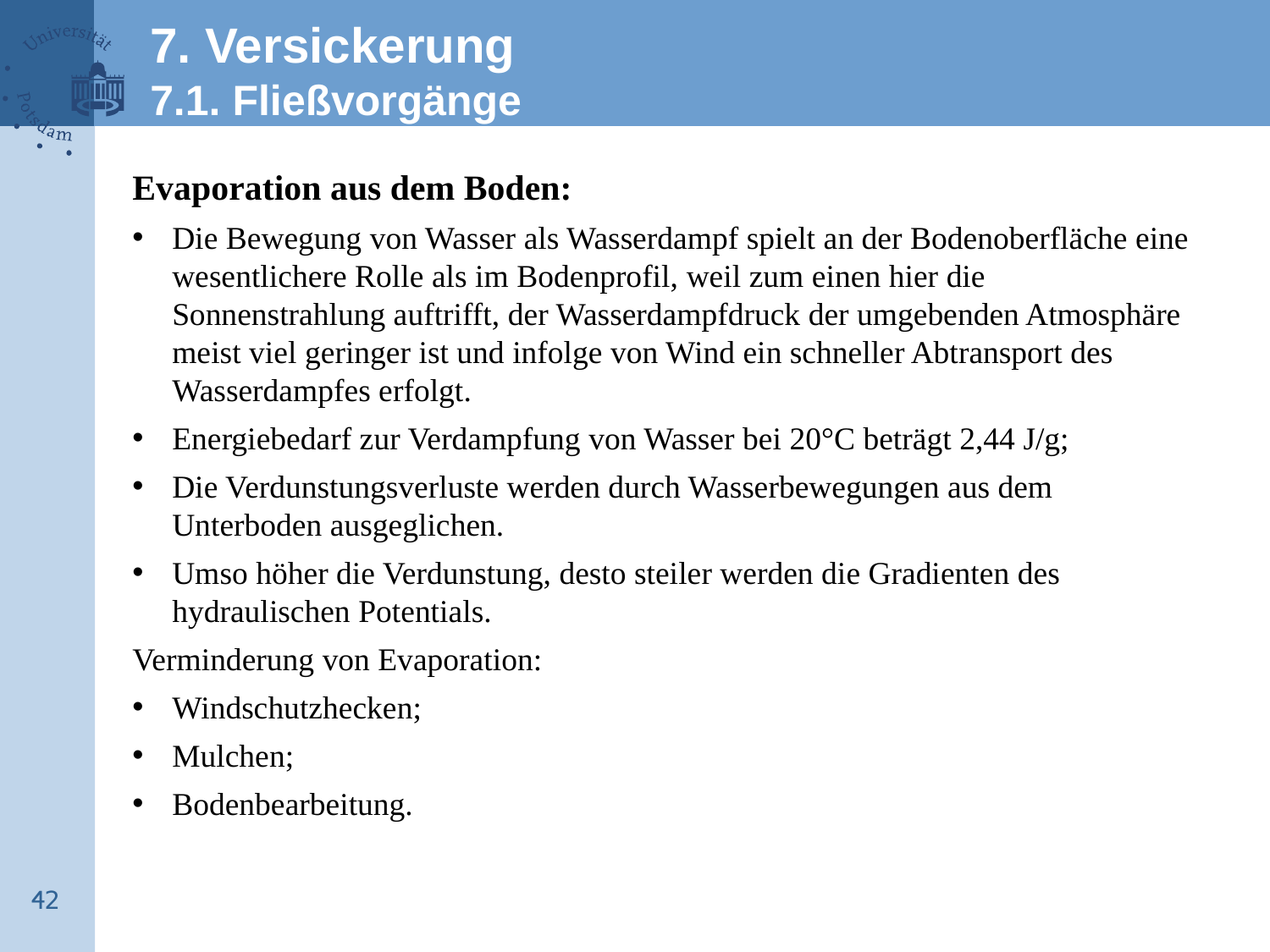

7. Versickerung
7.1. Fließvorgänge
Evaporation aus dem Boden:
Die Bewegung von Wasser als Wasserdampf spielt an der Bodenoberfläche eine wesentlichere Rolle als im Bodenprofil, weil zum einen hier die Sonnenstrahlung auftrifft, der Wasserdampfdruck der umgebenden Atmosphäre meist viel geringer ist und infolge von Wind ein schneller Abtransport des Wasserdampfes erfolgt.
Energiebedarf zur Verdampfung von Wasser bei 20°C beträgt 2,44 J/g;
Die Verdunstungsverluste werden durch Wasserbewegungen aus dem Unterboden ausgeglichen.
Umso höher die Verdunstung, desto steiler werden die Gradienten des hydraulischen Potentials.
Verminderung von Evaporation:
Windschutzhecken;
Mulchen;
Bodenbearbeitung.
42